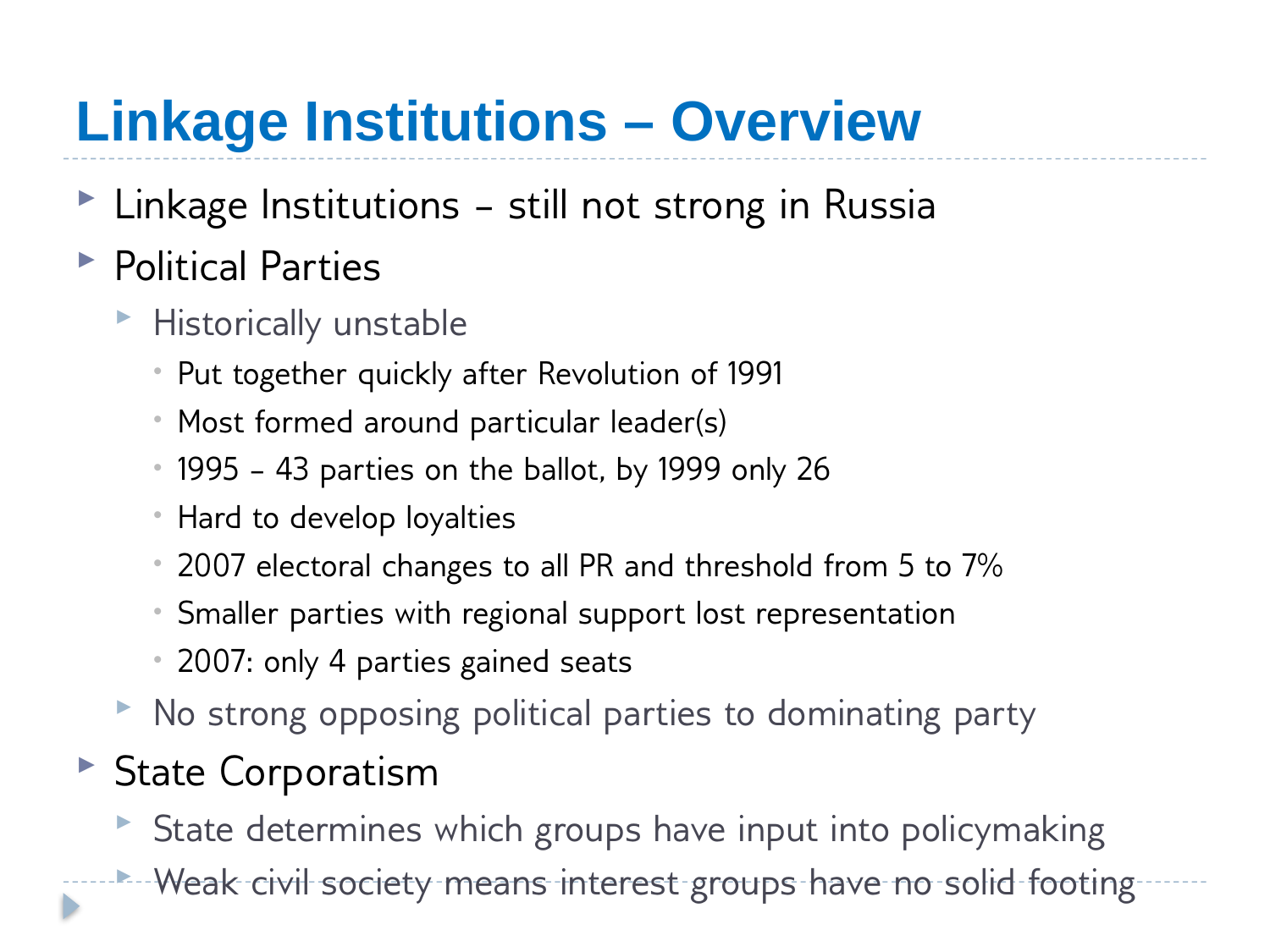

# Linkage Institutions – Overview
Linkage Institutions – still not strong in Russia
Political Parties
Historically unstable
Put together quickly after Revolution of 1991
Most formed around particular leader(s)
1995 – 43 parties on the ballot, by 1999 only 26
Hard to develop loyalties
2007 electoral changes to all PR and threshold from 5 to 7%
Smaller parties with regional support lost representation
2007: only 4 parties gained seats
No strong opposing political parties to dominating party
State Corporatism
State determines which groups have input into policymaking
Weak civil society means interest groups have no solid footing